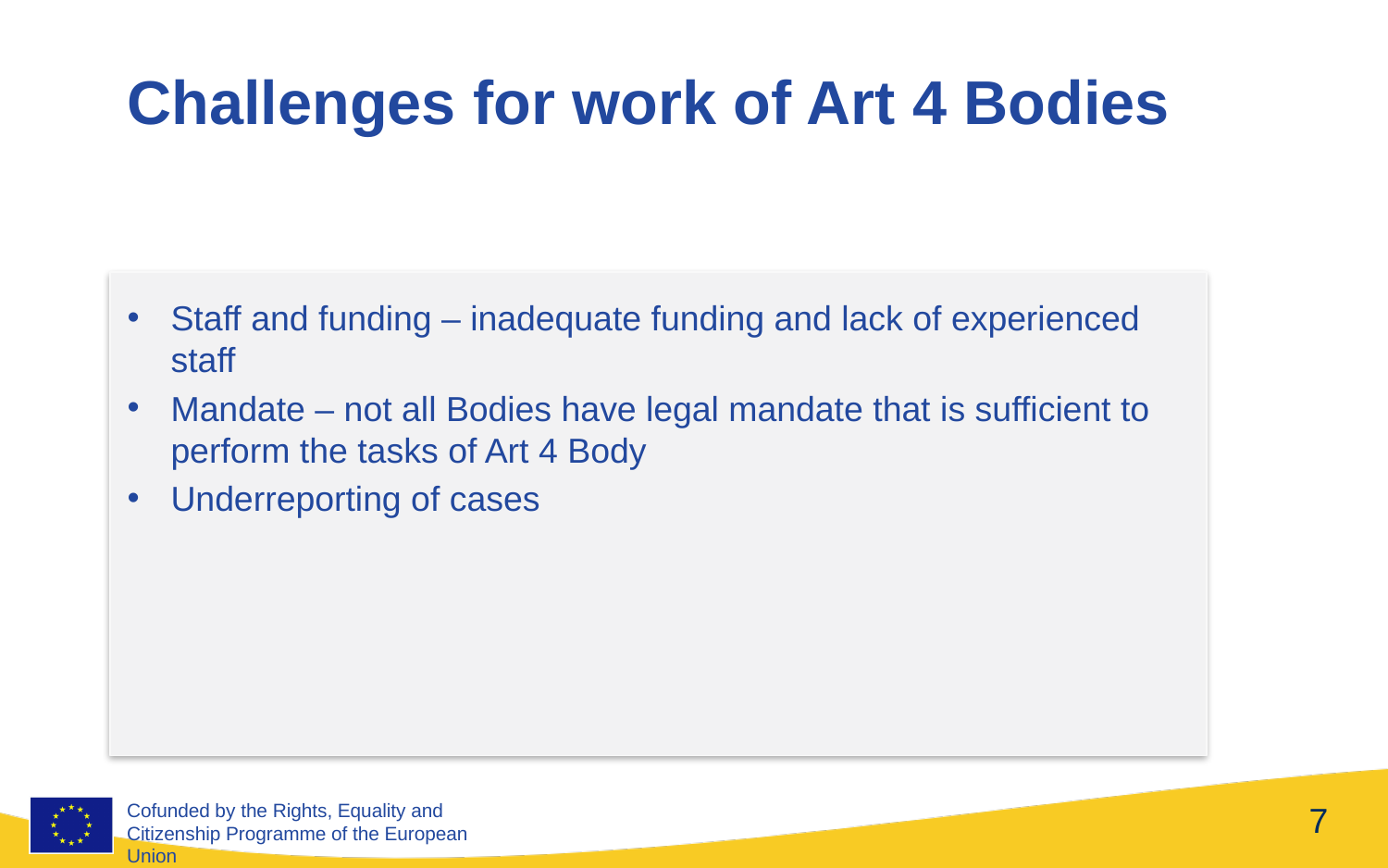

Challenges for work of Art 4 Bodies

Staff and funding – inadequate funding and lack of experienced staff
Mandate – not all Bodies have legal mandate that is sufficient to perform the tasks of Art 4 Body
Underreporting of cases

7